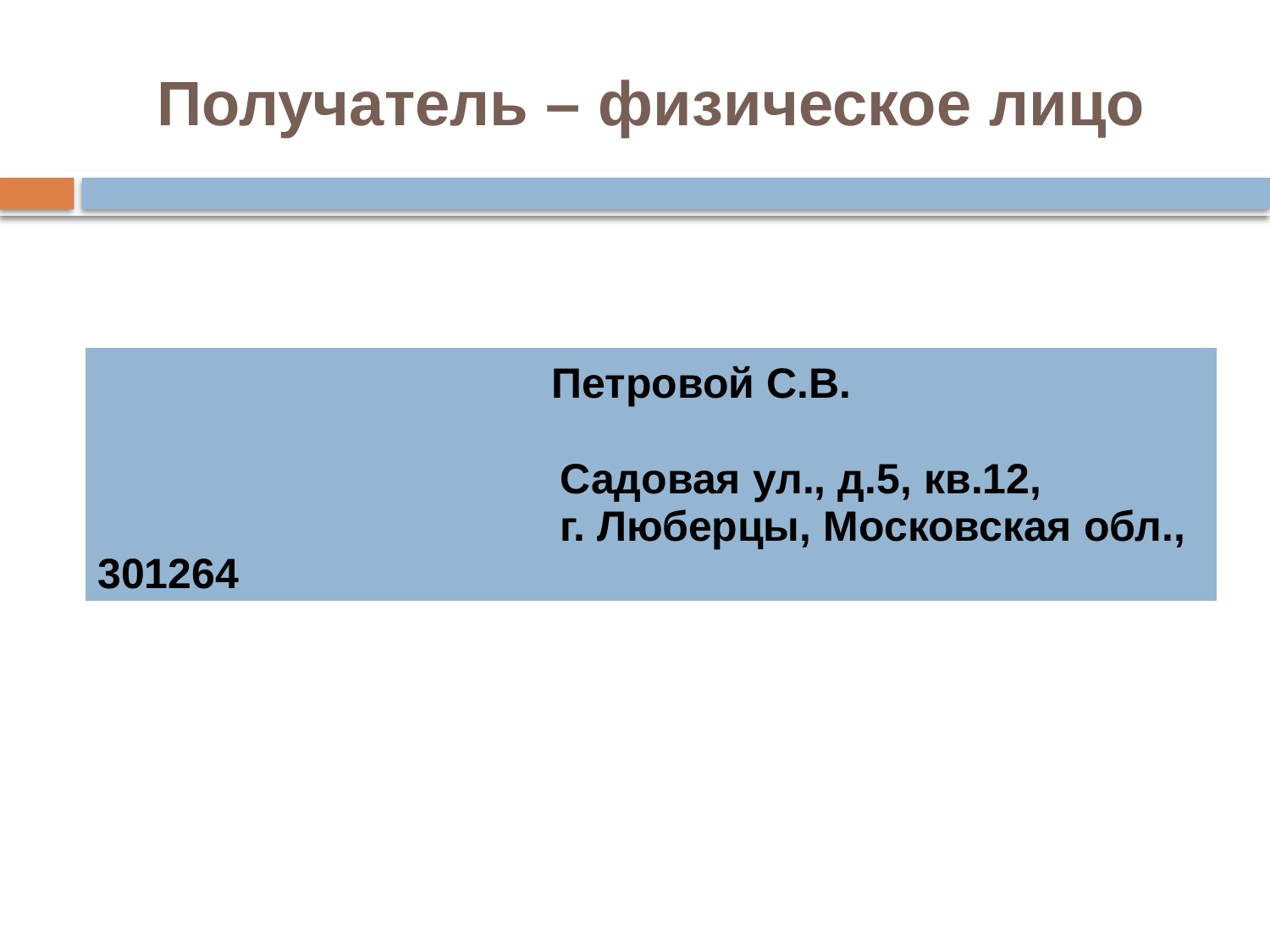

# Получатель – физическое лицо
| Петровой С.В. Садовая ул., д.5, кв.12, г. Люберцы, Московская обл., 301264 |
| --- |